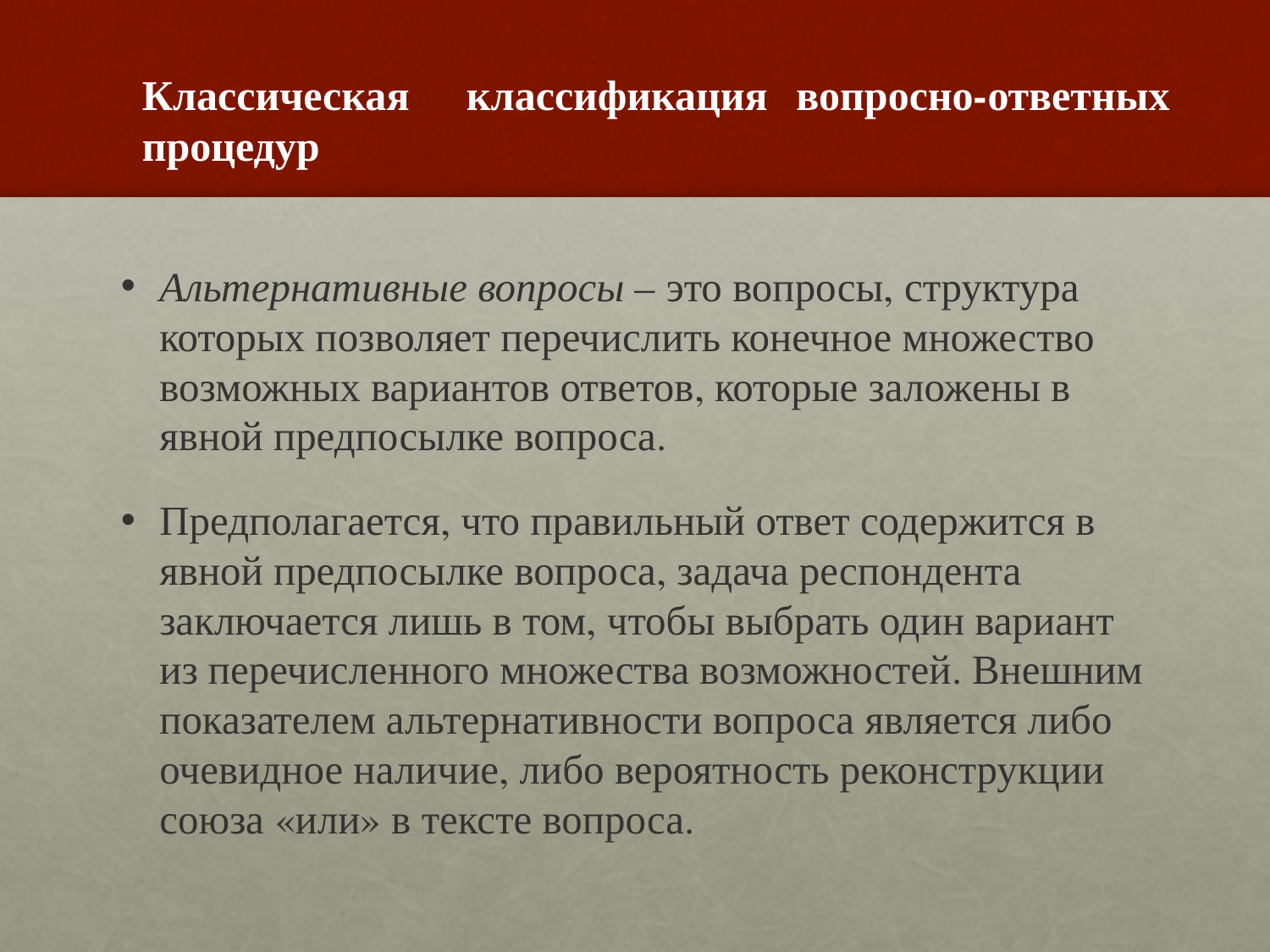

Классическая  классификация вопросно-ответных процедур
Альтернативные вопросы – это вопросы, структура которых позволяет перечислить конечное множество возможных вариантов ответов, которые заложены в явной предпосылке вопроса.
Предполагается, что правильный ответ содержится в явной предпосылке вопроса, задача респондента заключается лишь в том, чтобы выбрать один вариант из перечисленного множества возможностей. Внешним показателем альтернативности вопроса является либо очевидное наличие, либо вероятность реконструкции союза «или» в тексте вопроса.